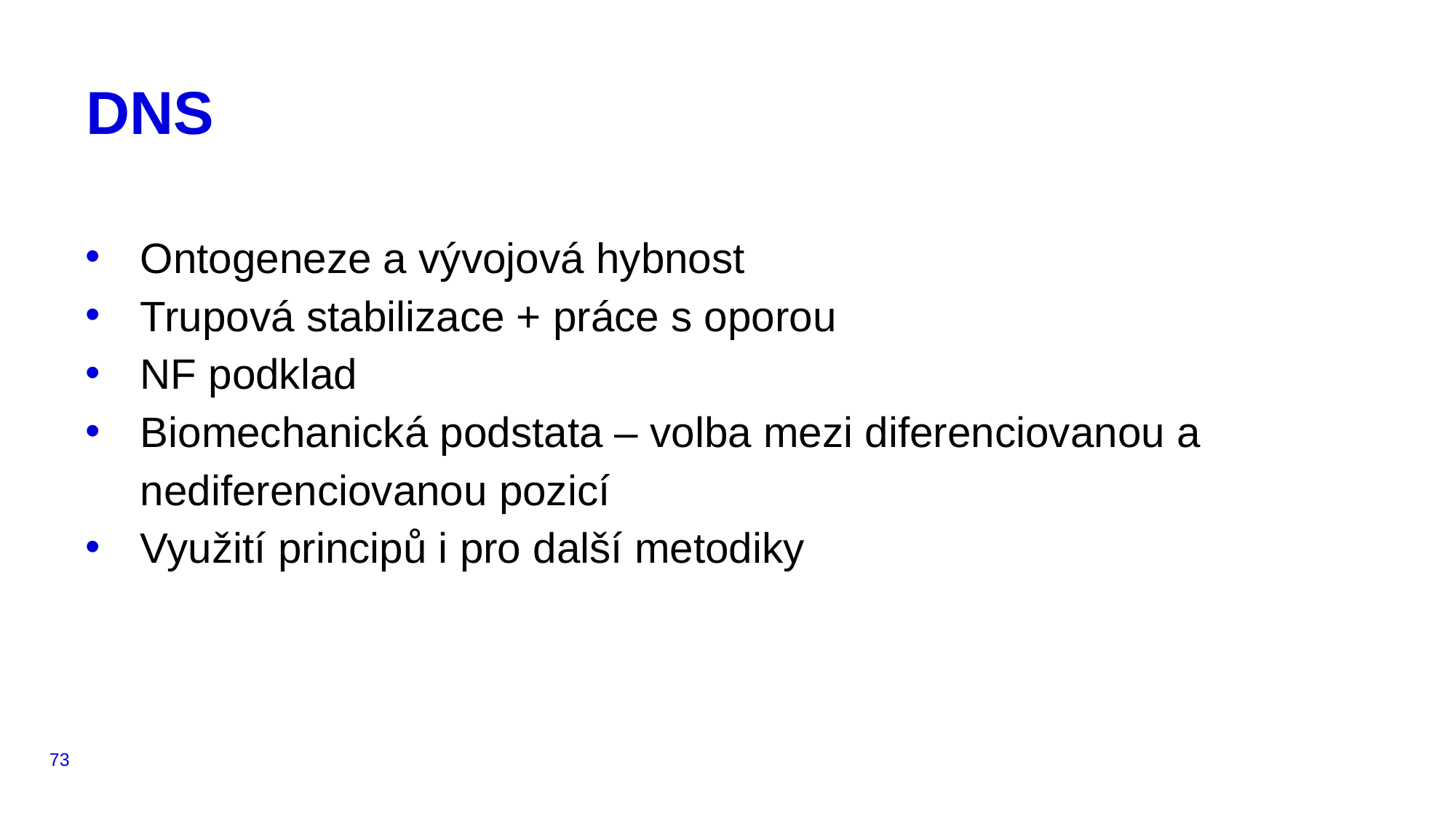

# DNS
Ontogeneze a vývojová hybnost
Trupová stabilizace + práce s oporou
NF podklad
Biomechanická podstata – volba mezi diferenciovanou a nediferenciovanou pozicí
Využití principů i pro další metodiky
73